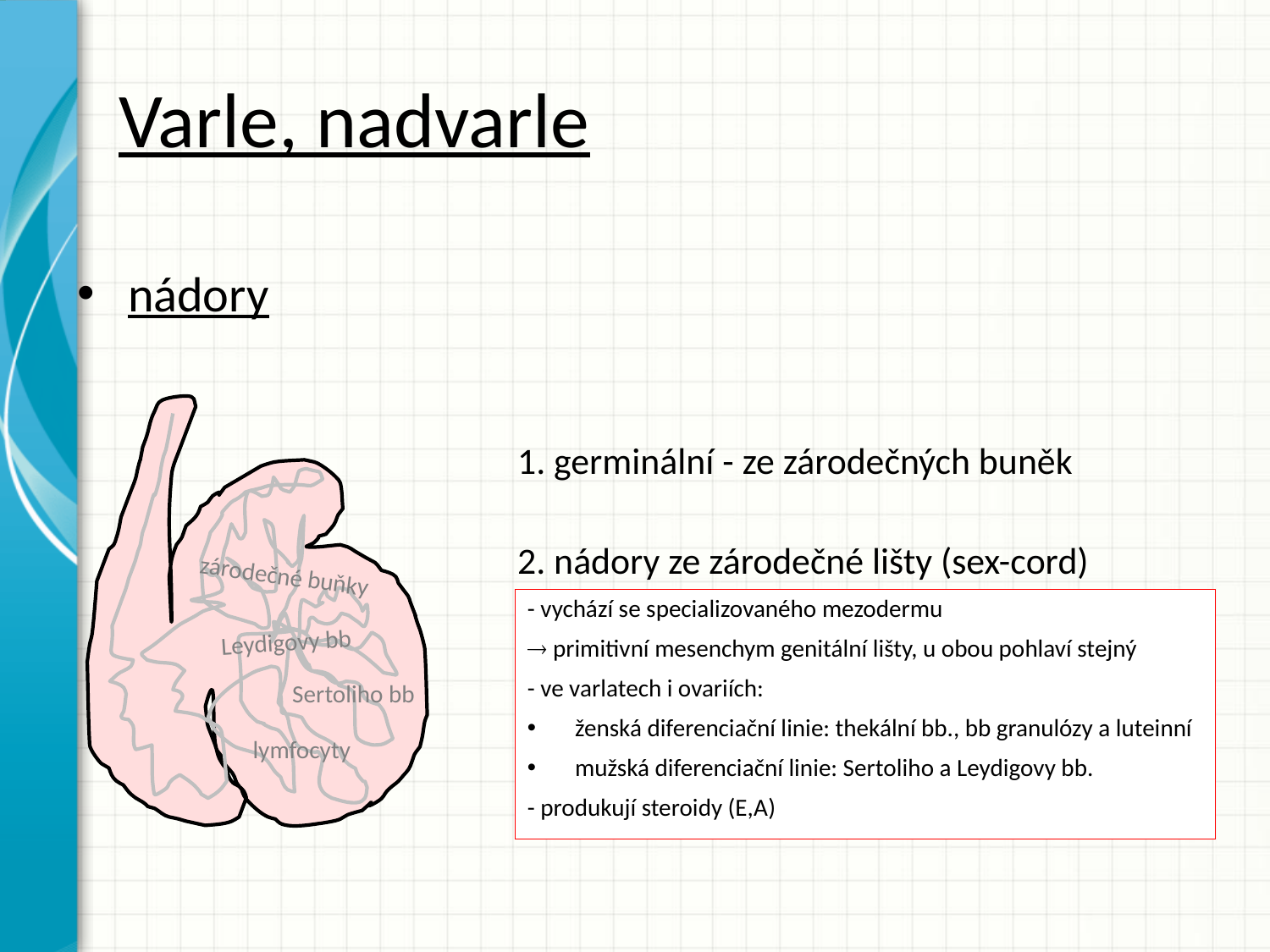

# Varle, nadvarle
nádory

1. germinální - ze zárodečných buněk

2. nádory ze zárodečné lišty (sex-cord)

3. ostatní (primární – B lymfomy, sekundární)
zárodečné buňky
- vychází se specializovaného mezodermu
→ primitivní mesenchym genitální lišty, u obou pohlaví stejný
- ve varlatech i ovariích:
ženská diferenciační linie: thekální bb., bb granulózy a luteinní
mužská diferenciační linie: Sertoliho a Leydigovy bb.
- produkují steroidy (E,A)

Leydigovy bb
Sertoliho bb
lymfocyty